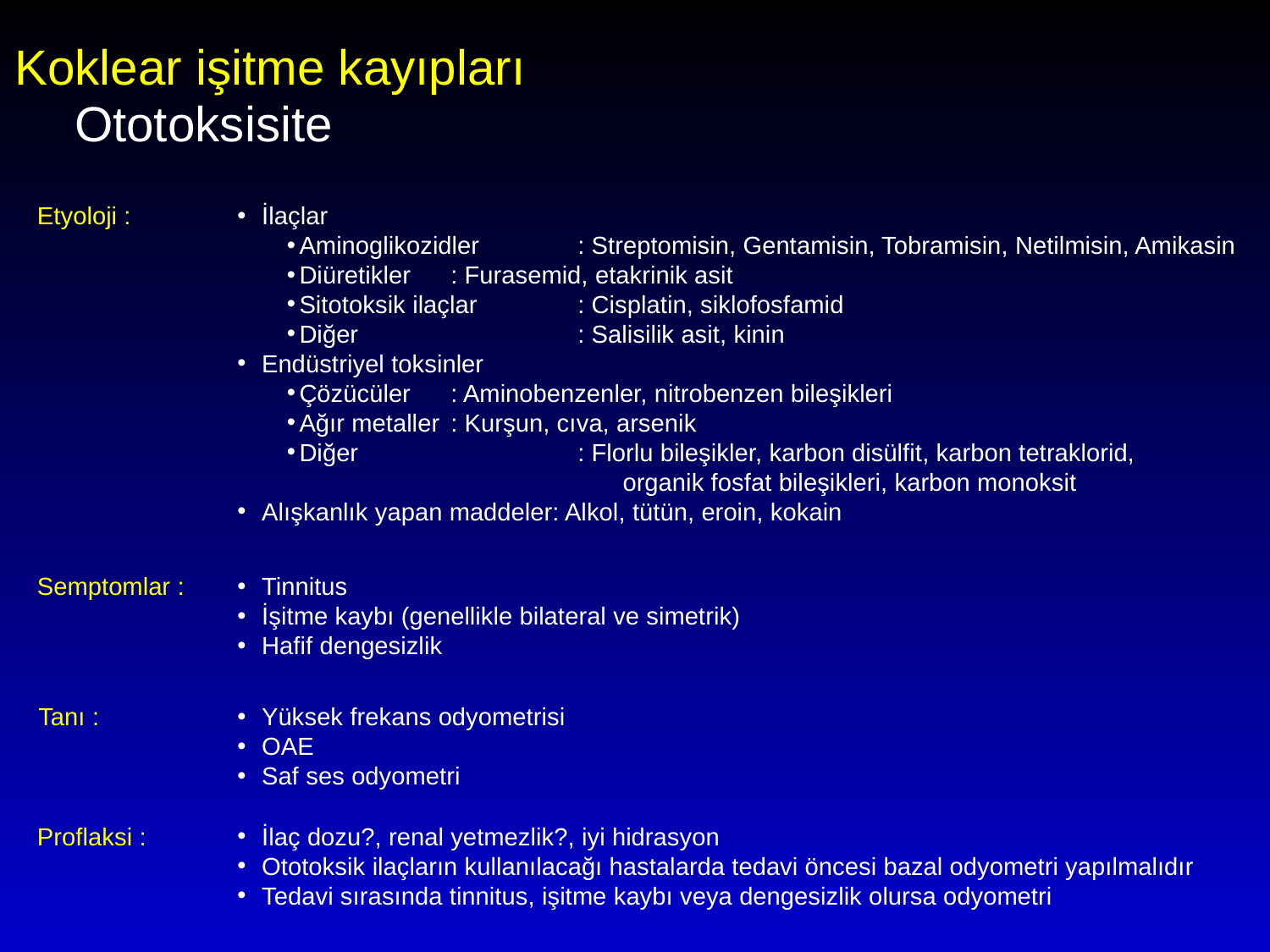

Koklear işitme kayıpları
Ototoksisite
Etyoloji :
İlaçlar
Aminoglikozidler	: Streptomisin, Gentamisin, Tobramisin, Netilmisin, Amikasin
Diüretikler	: Furasemid, etakrinik asit
Sitotoksik ilaçlar	: Cisplatin, siklofosfamid
Diğer		: Salisilik asit, kinin
Endüstriyel toksinler
Çözücüler	: Aminobenzenler, nitrobenzen bileşikleri
Ağır metaller	: Kurşun, cıva, arsenik
Diğer		: Florlu bileşikler, karbon disülfit, karbon tetraklorid,
		  organik fosfat bileşikleri, karbon monoksit
Alışkanlık yapan maddeler: Alkol, tütün, eroin, kokain
Semptomlar :
Tinnitus
İşitme kaybı (genellikle bilateral ve simetrik)
Hafif dengesizlik
Tanı :
Yüksek frekans odyometrisi
OAE
Saf ses odyometri
Proflaksi :
İlaç dozu?, renal yetmezlik?, iyi hidrasyon
Ototoksik ilaçların kullanılacağı hastalarda tedavi öncesi bazal odyometri yapılmalıdır
Tedavi sırasında tinnitus, işitme kaybı veya dengesizlik olursa odyometri